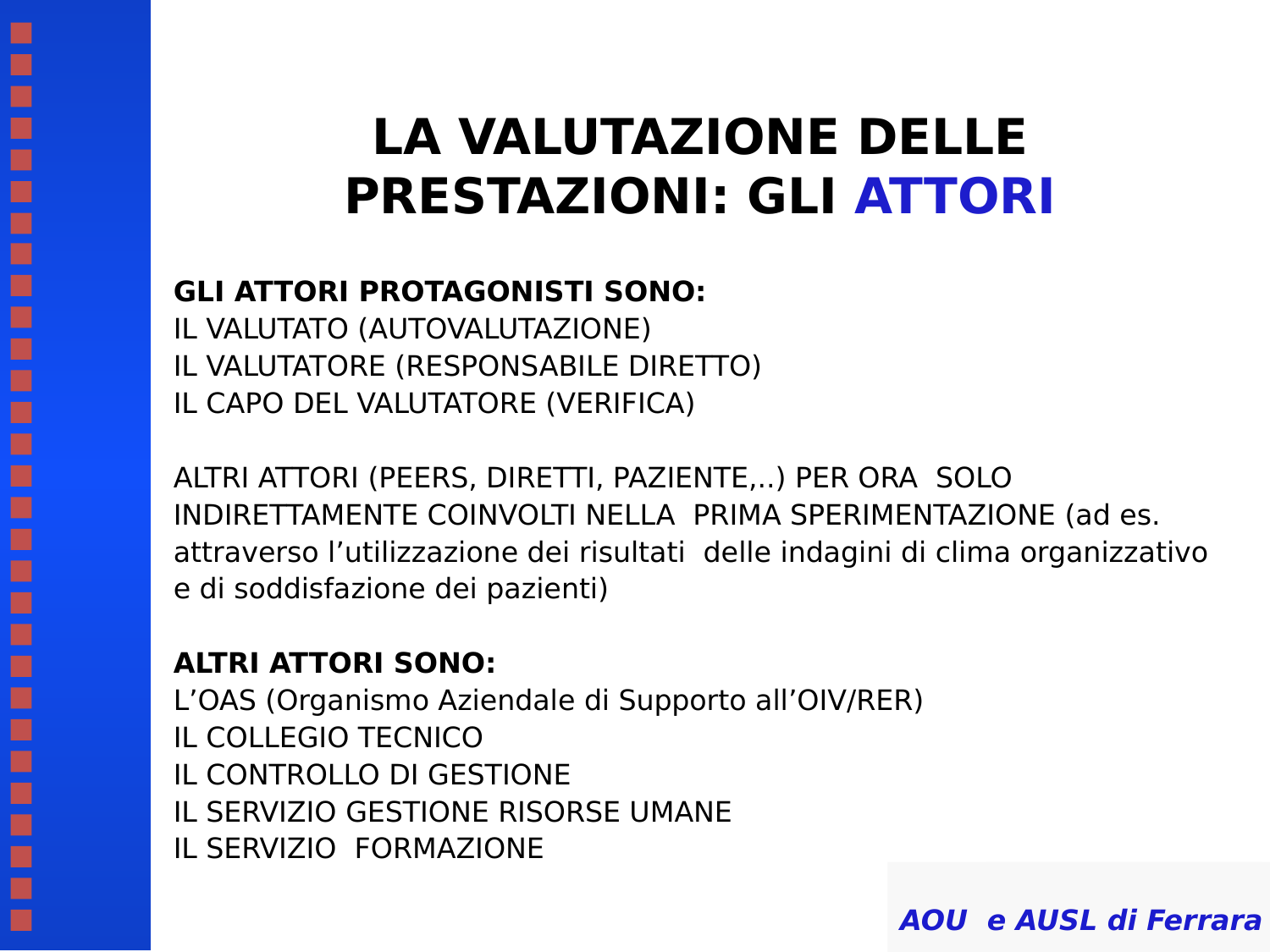

# LA VALUTAZIONE DELLE PRESTAZIONI: GLI ATTORI
GLI ATTORI PROTAGONISTI SONO:
IL VALUTATO (AUTOVALUTAZIONE)
IL VALUTATORE (RESPONSABILE DIRETTO)
IL CAPO DEL VALUTATORE (VERIFICA)

ALTRI ATTORI (PEERS, DIRETTI, PAZIENTE,..) PER ORA  SOLO INDIRETTAMENTE COINVOLTI NELLA  PRIMA SPERIMENTAZIONE (ad es. attraverso l’utilizzazione dei risultati  delle indagini di clima organizzativo e di soddisfazione dei pazienti)

ALTRI ATTORI SONO:
L’OAS (Organismo Aziendale di Supporto all’OIV/RER)
IL COLLEGIO TECNICO
IL CONTROLLO DI GESTIONE
IL SERVIZIO GESTIONE RISORSE UMANE
IL SERVIZIO  FORMAZIONE

AOU  e AUSL di Ferrara